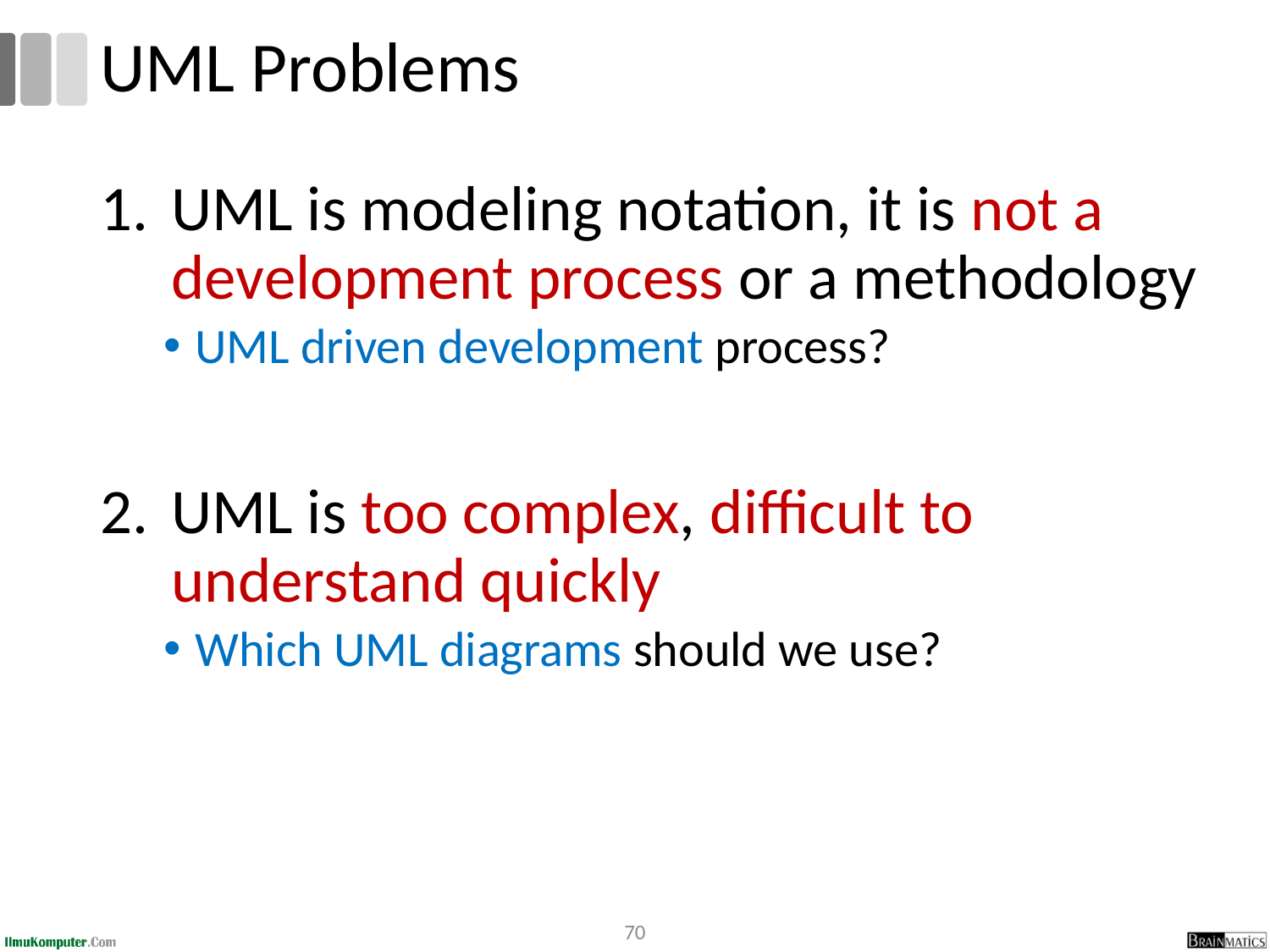

# UML Problems
UML is modeling notation, it is not a development process or a methodology
UML driven development process?

UML is too complex, difficult to understand quickly
Which UML diagrams should we use?
70